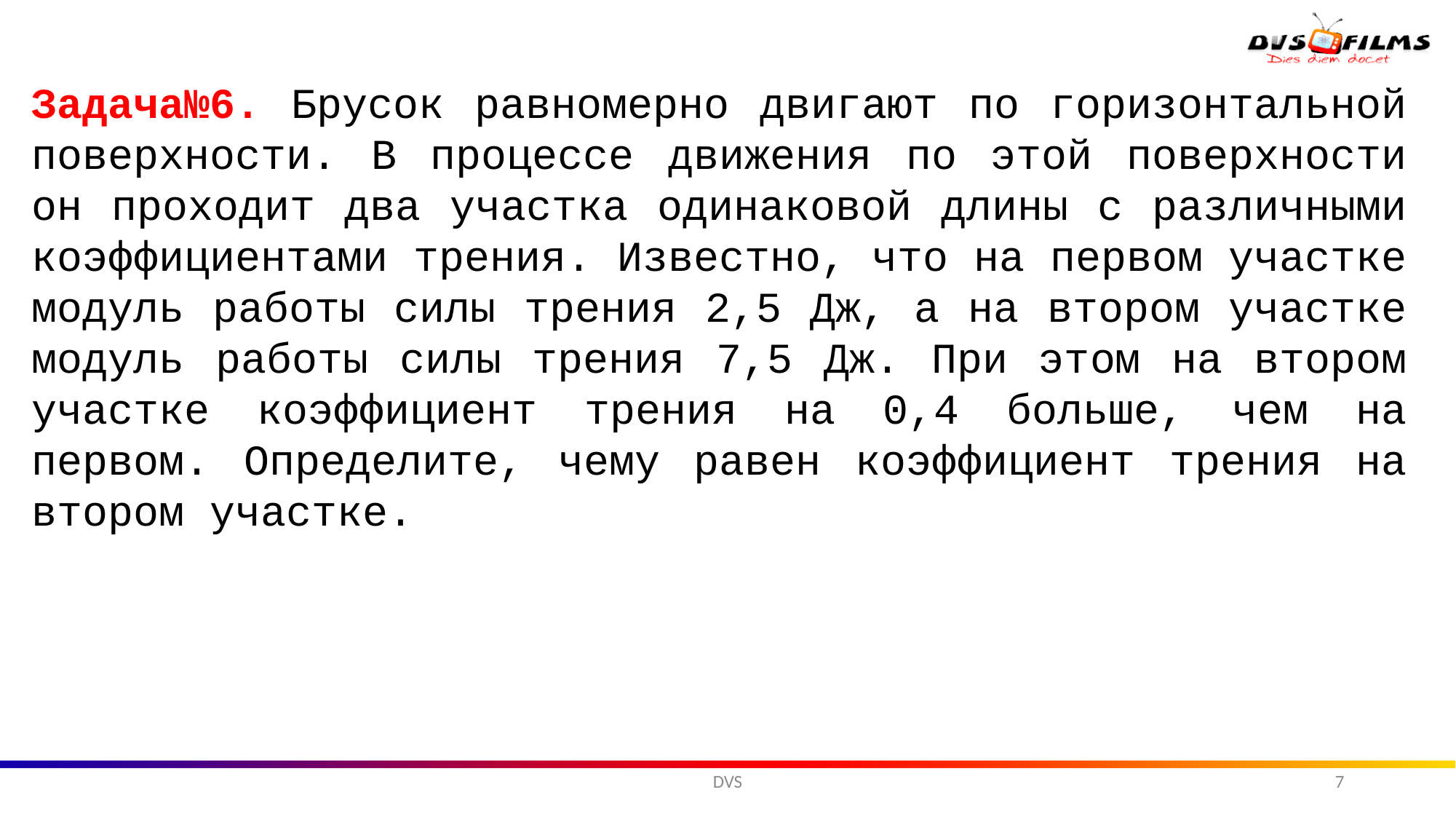

Задача№6. Брусок равномерно двигают по горизонтальной поверхности. В процессе движения по этой поверхности он проходит два участка одинаковой длины с различными коэффициентами трения. Известно, что на первом участке модуль работы силы трения 2,5 Дж, а на втором участке модуль работы силы трения 7,5 Дж. При этом на втором участке коэффициент трения на 0,4 больше, чем на первом. Определите, чему равен коэффициент трения на втором участке.
DVS
7